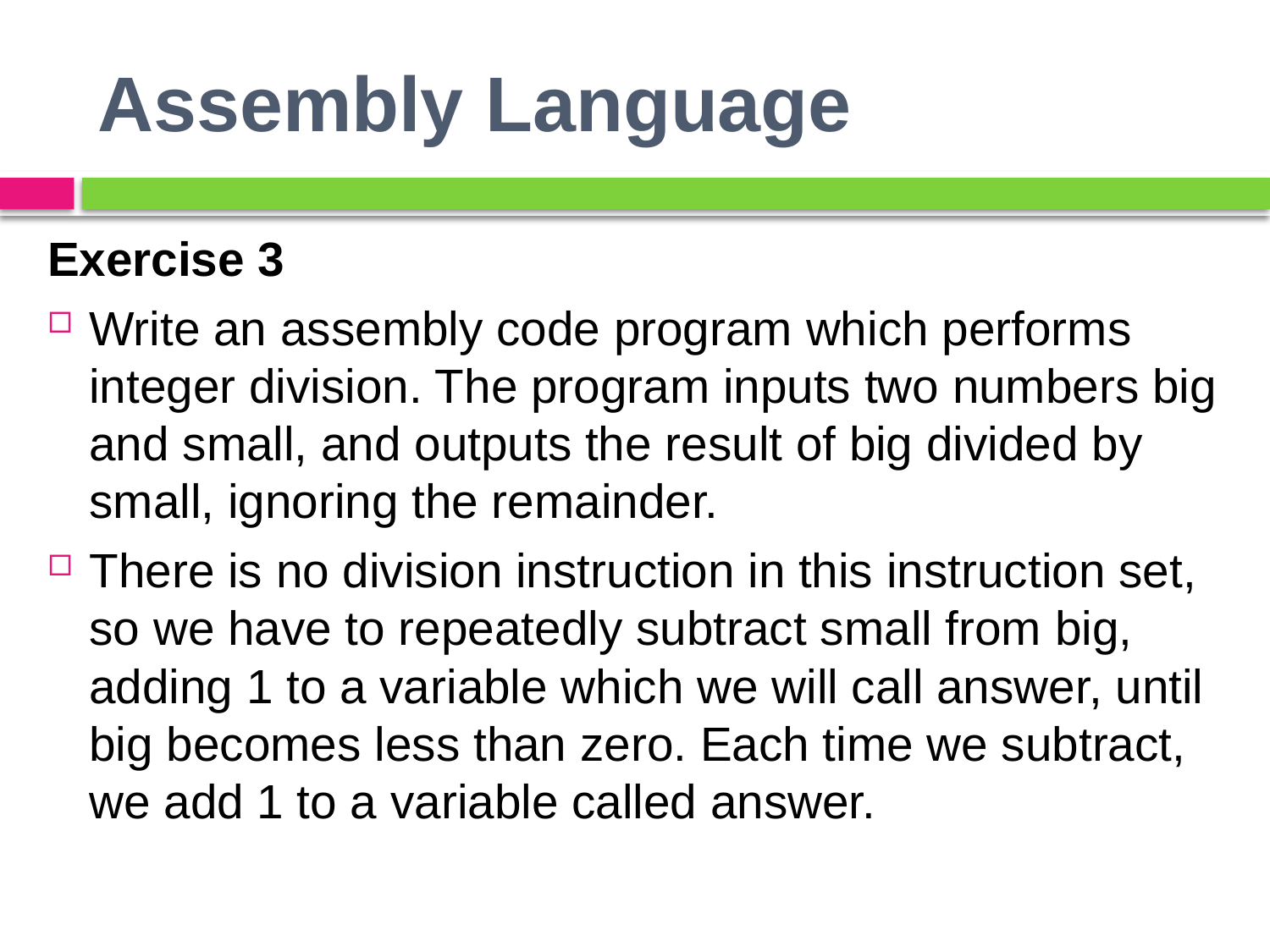

# Assembly Language
Exercise 3
Write an assembly code program which performs integer division. The program inputs two numbers big and small, and outputs the result of big divided by small, ignoring the remainder.
There is no division instruction in this instruction set, so we have to repeatedly subtract small from big, adding 1 to a variable which we will call answer, until big becomes less than zero. Each time we subtract, we add 1 to a variable called answer.